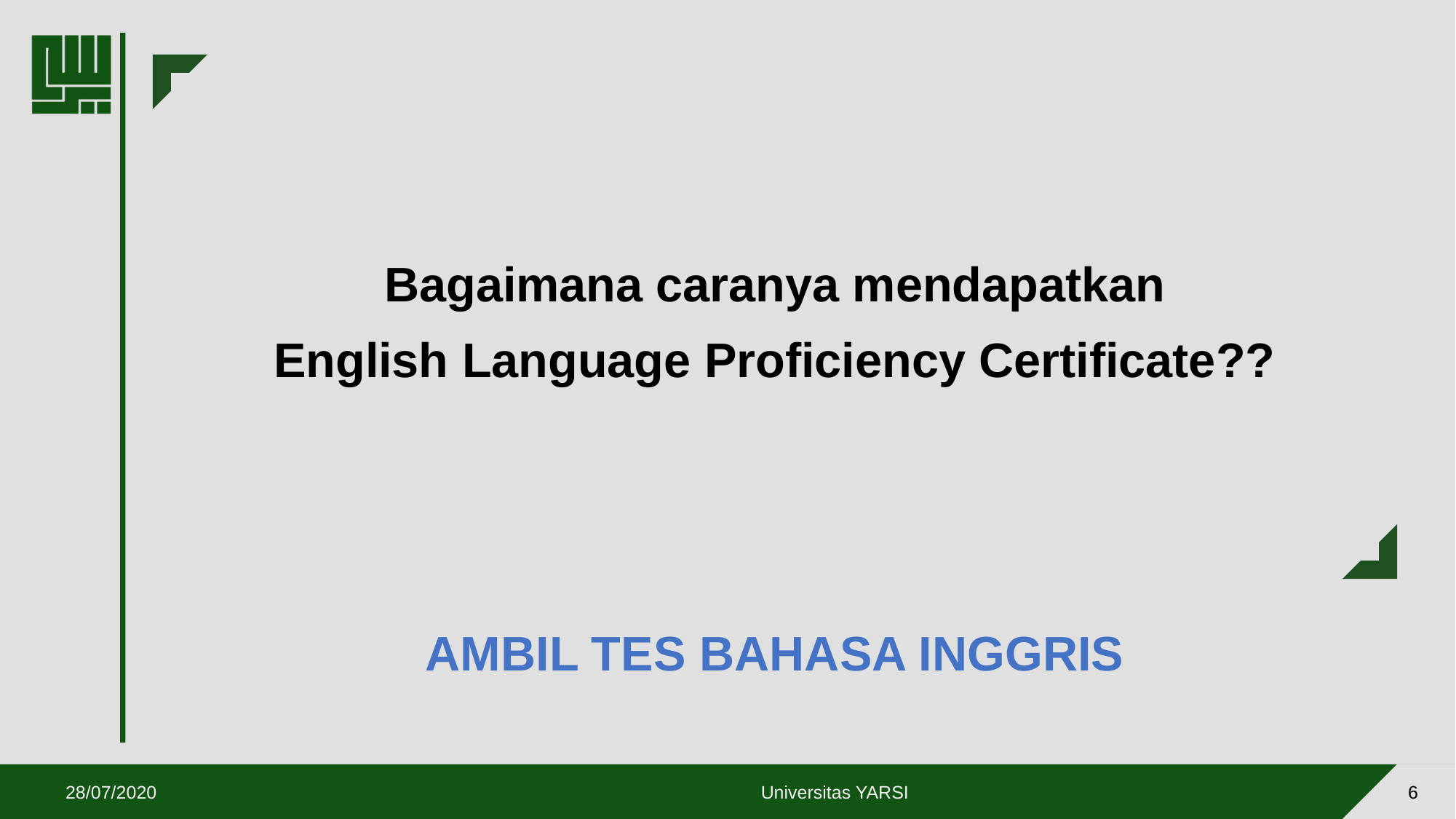

Bagaimana caranya mendapatkan
English Language Proficiency Certificate??
#
AMBIL TES BAHASA INGGRIS
6
28/07/2020
Universitas YARSI